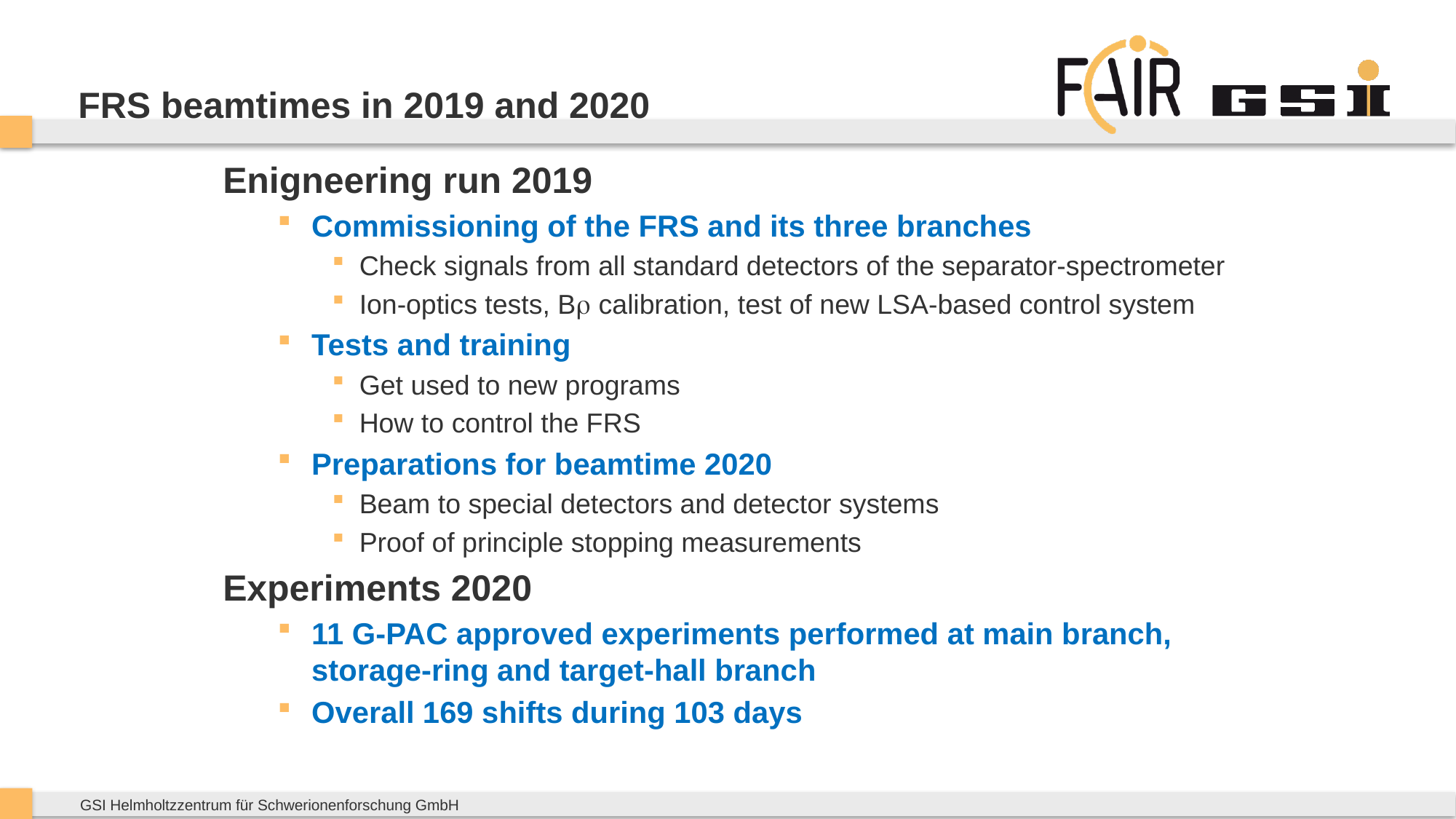

# FRS beamtimes in 2019 and 2020
Enigneering run 2019
Commissioning of the FRS and its three branches
Check signals from all standard detectors of the separator-spectrometer
Ion-optics tests, Bρ calibration, test of new LSA-based control system
Tests and training
Get used to new programs
How to control the FRS
Preparations for beamtime 2020
Beam to special detectors and detector systems
Proof of principle stopping measurements
Experiments 2020
11 G-PAC approved experiments performed at main branch, storage-ring and target-hall branch
Overall 169 shifts during 103 days